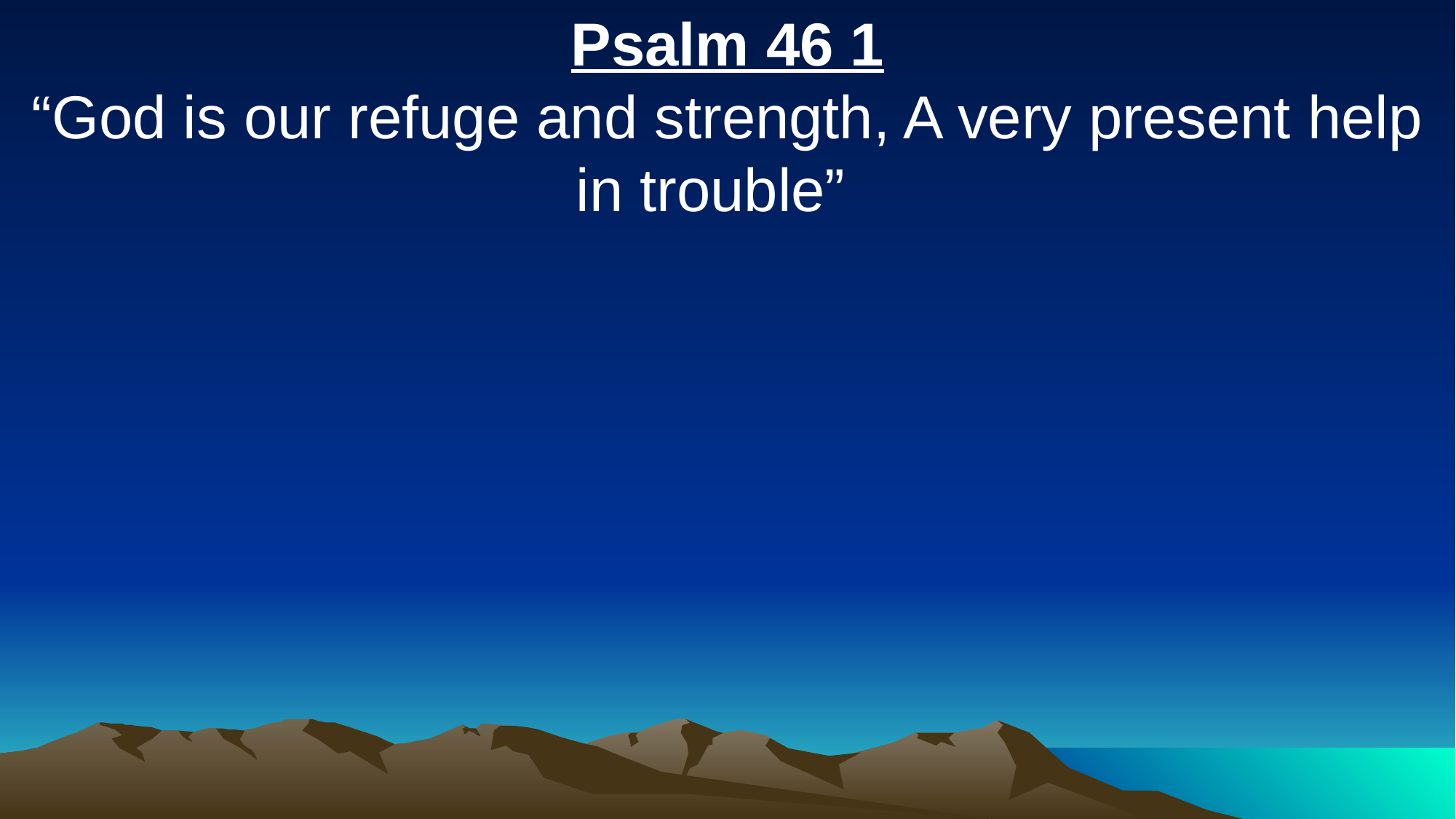

Psalm 46 1
“God is our refuge and strength, A very present help in trouble”